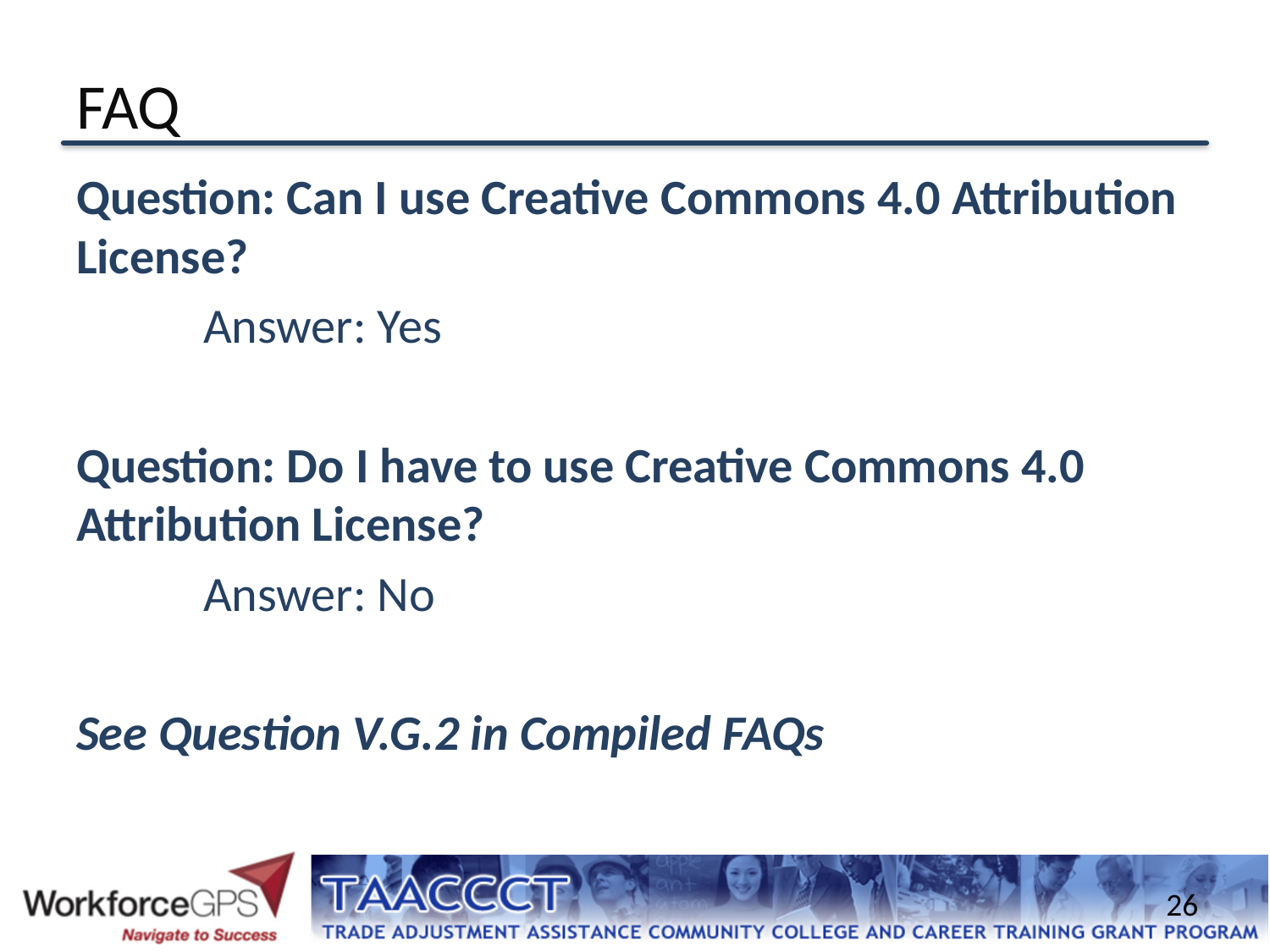

# FAQ
Question: Can I use Creative Commons 4.0 Attribution License?
Answer: Yes

Question: Do I have to use Creative Commons 4.0 Attribution License?
Answer: No

See Question V.G.2 in Compiled FAQs

26